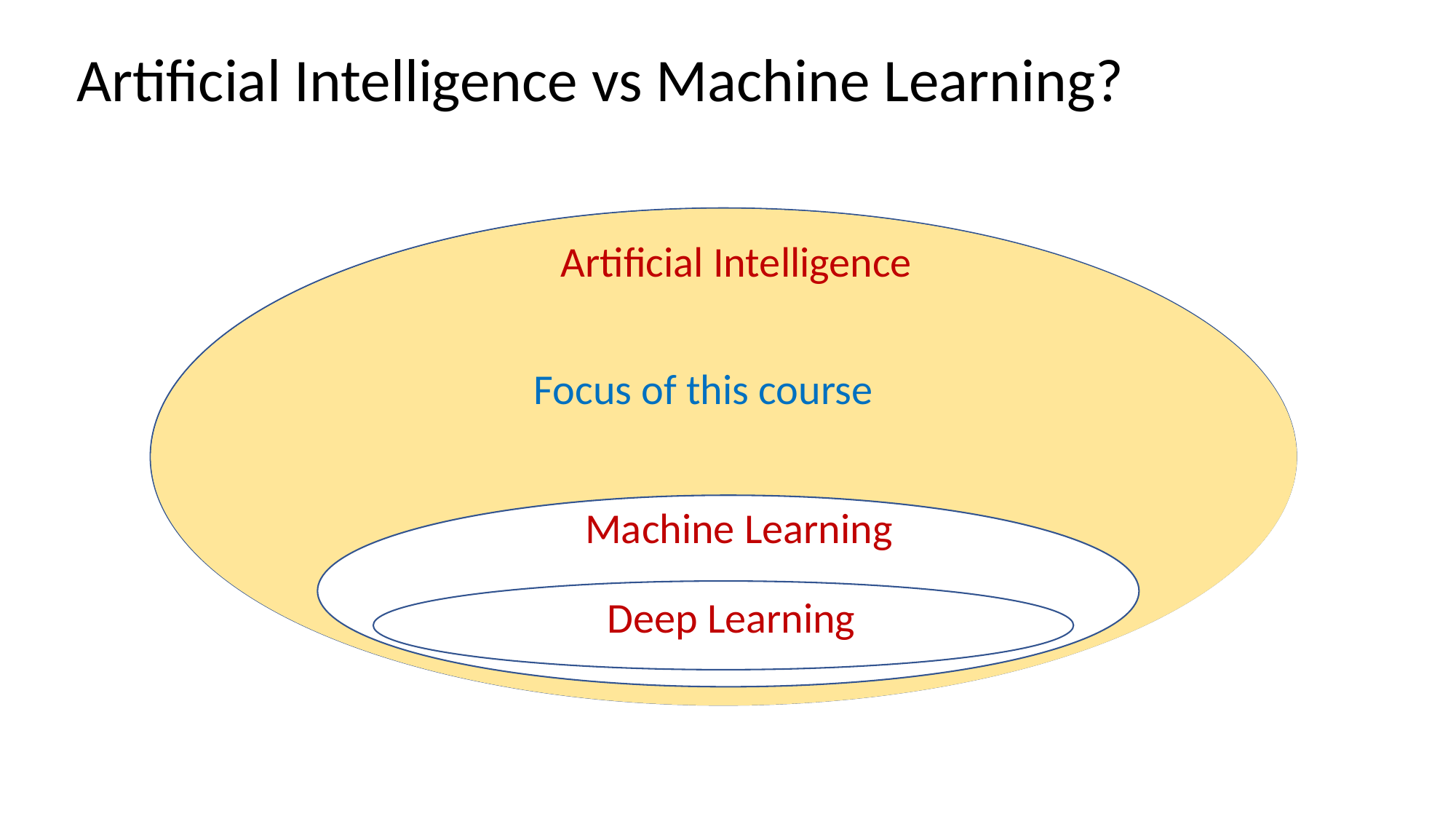

# Artificial Intelligence vs Machine Learning?

Artificial Intelligence
Focus of this course

Machine Learning

Deep Learning